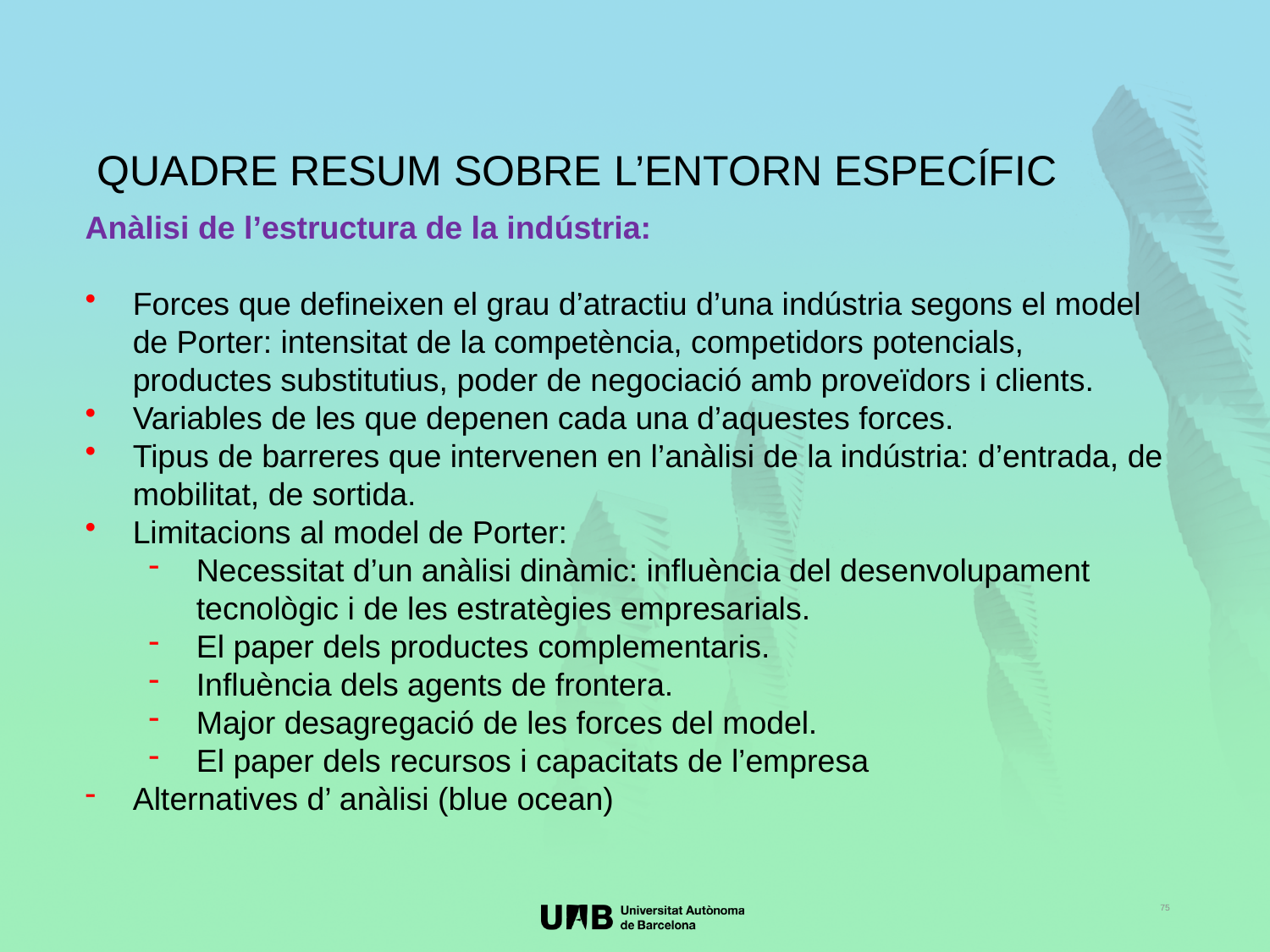

QUADRE RESUM SOBRE L’ENTORN ESPECÍFIC
Anàlisi de l’estructura de la indústria:

Forces que defineixen el grau d’atractiu d’una indústria segons el model de Porter: intensitat de la competència, competidors potencials, productes substitutius, poder de negociació amb proveïdors i clients.
Variables de les que depenen cada una d’aquestes forces.
Tipus de barreres que intervenen en l’anàlisi de la indústria: d’entrada, de mobilitat, de sortida.
Limitacions al model de Porter:
Necessitat d’un anàlisi dinàmic: influència del desenvolupament tecnològic i de les estratègies empresarials.
El paper dels productes complementaris.
Influència dels agents de frontera.
Major desagregació de les forces del model.
El paper dels recursos i capacitats de l’empresa
Alternatives d’ anàlisi (blue ocean)

75